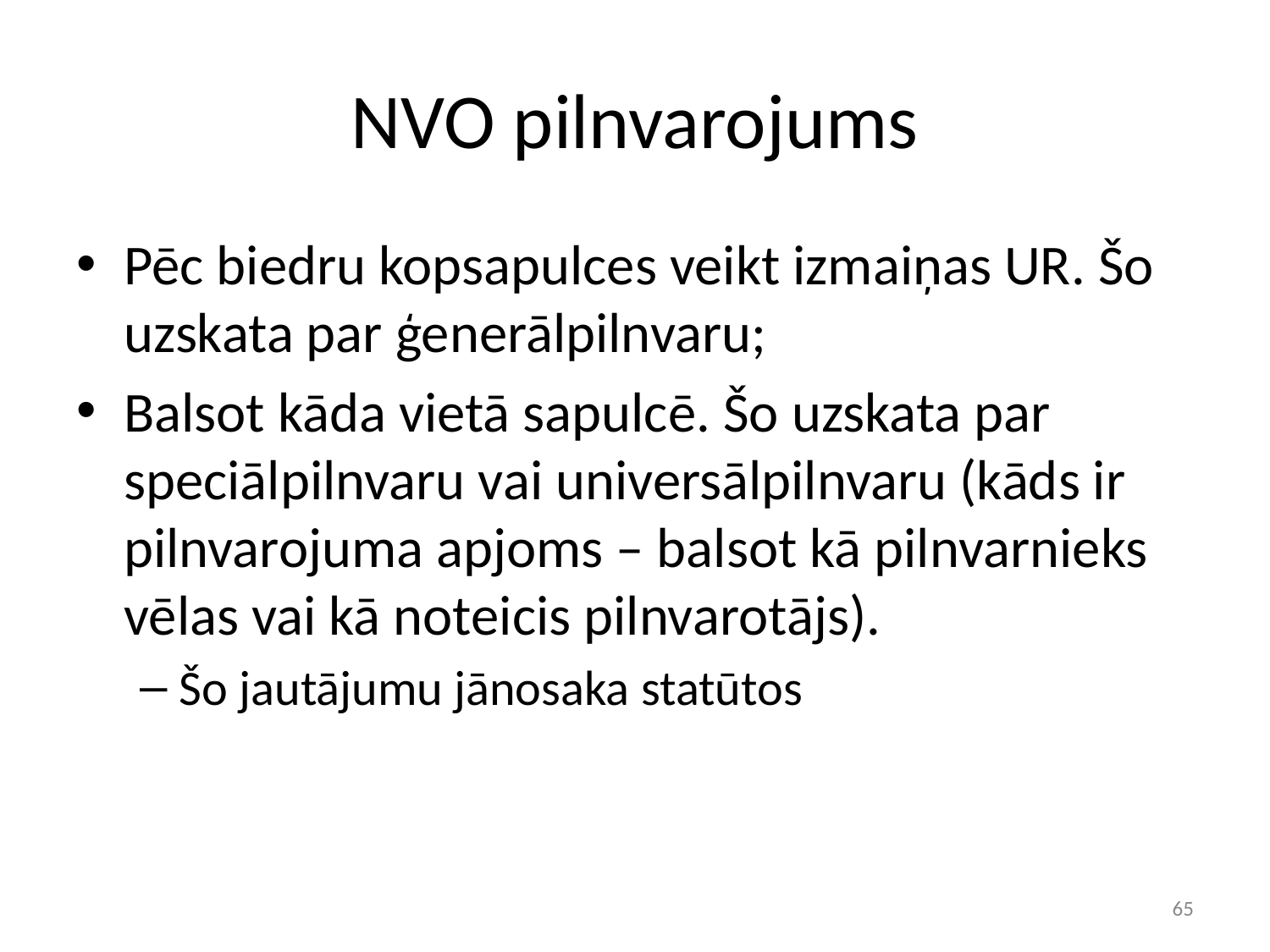

# NVO pilnvarojums
Pēc biedru kopsapulces veikt izmaiņas UR. Šo uzskata par ģenerālpilnvaru;
Balsot kāda vietā sapulcē. Šo uzskata par speciālpilnvaru vai universālpilnvaru (kāds ir pilnvarojuma apjoms – balsot kā pilnvarnieks vēlas vai kā noteicis pilnvarotājs).
Šo jautājumu jānosaka statūtos
65